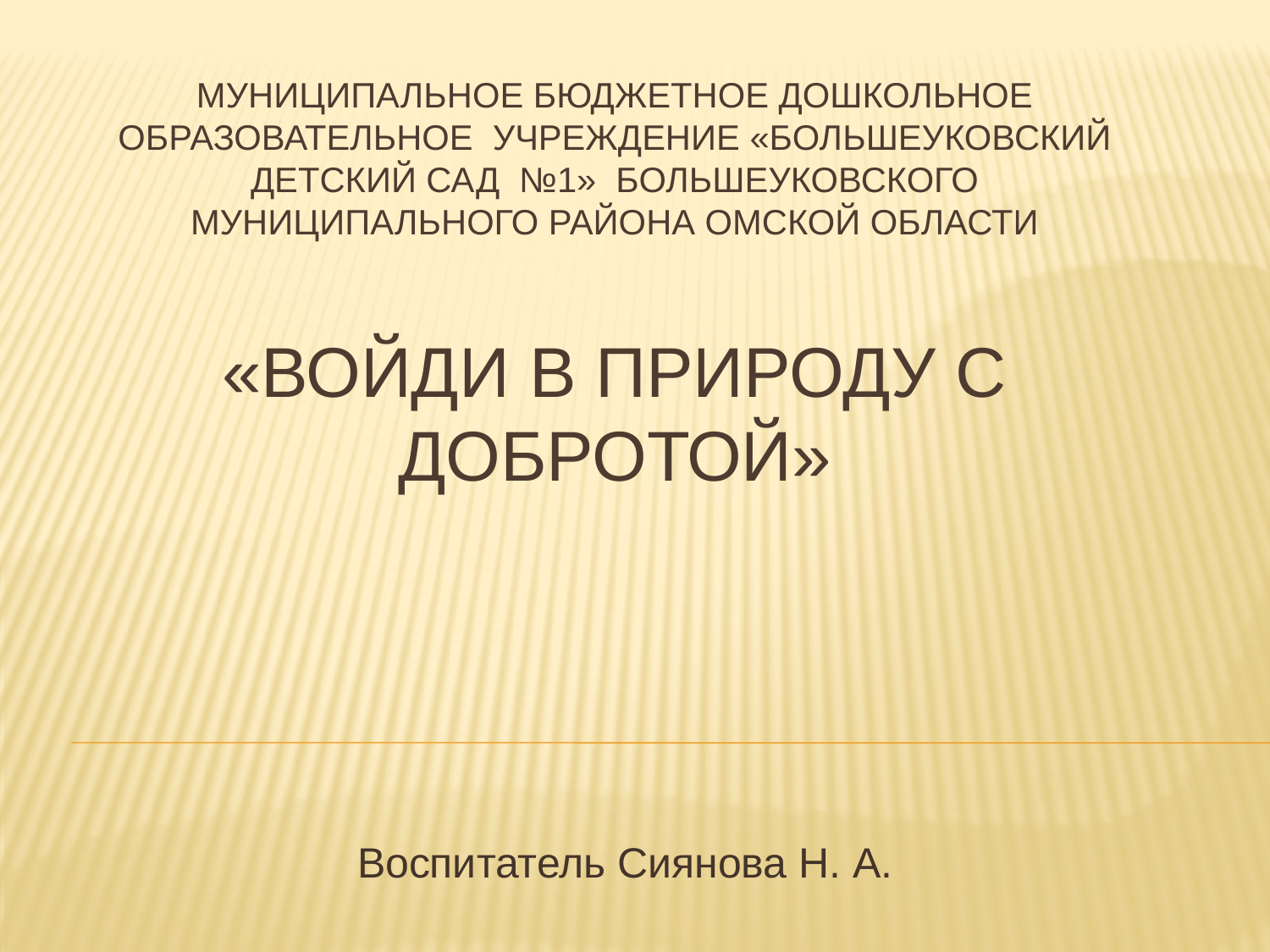

# Муниципальное бюджетное дошкольное образовательное  учреждение «Большеуковский детский сад  №1»  Большеуковского муниципального района Омской области «Войди в природу с добротой»
Воспитатель Сиянова Н. А.